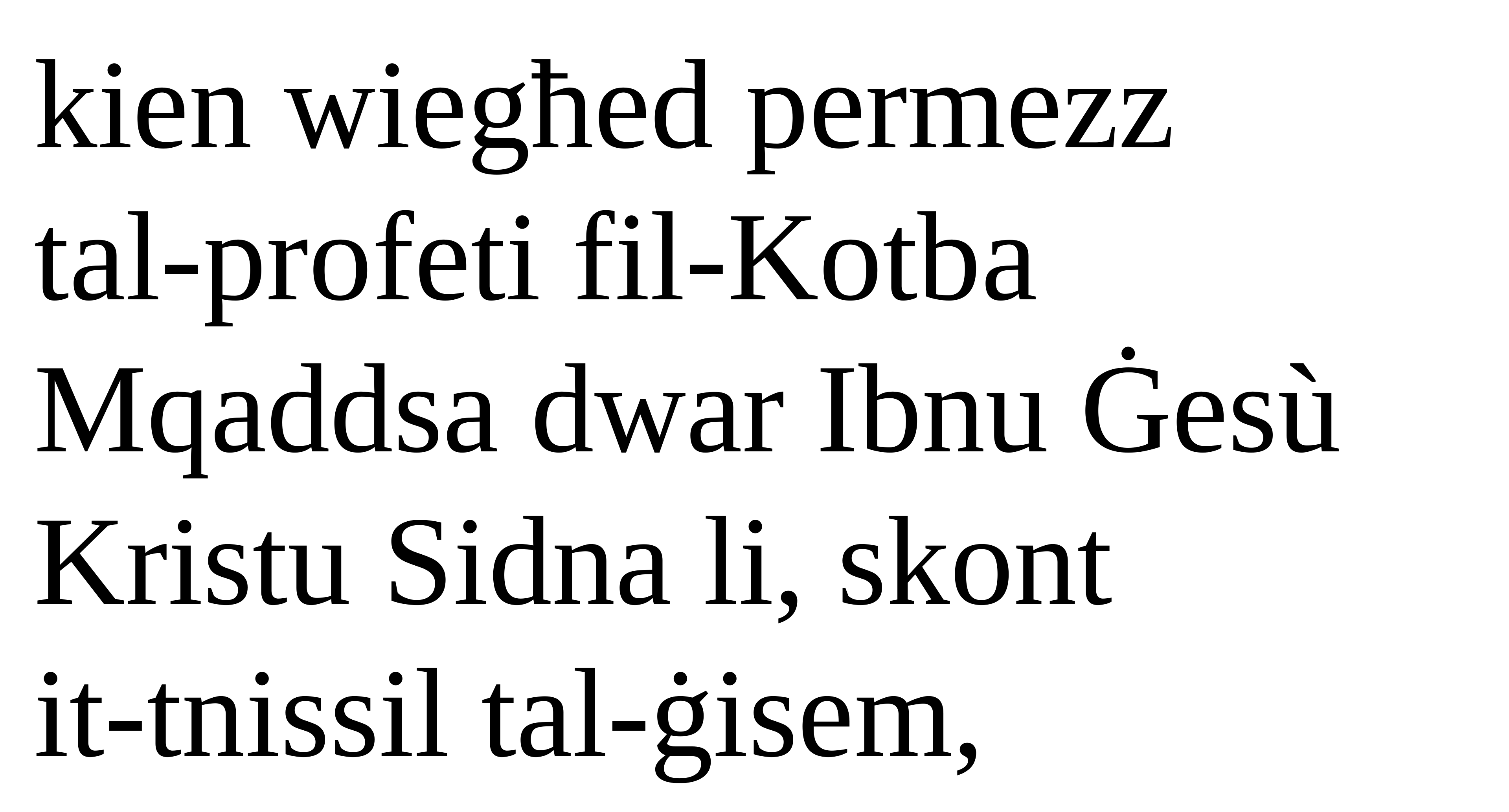

kien wiegħed permezz
tal-profeti fil-Kotba
Mqaddsa dwar Ibnu Ġesù Kristu Sidna li, skont
it-tnissil tal-ġisem,